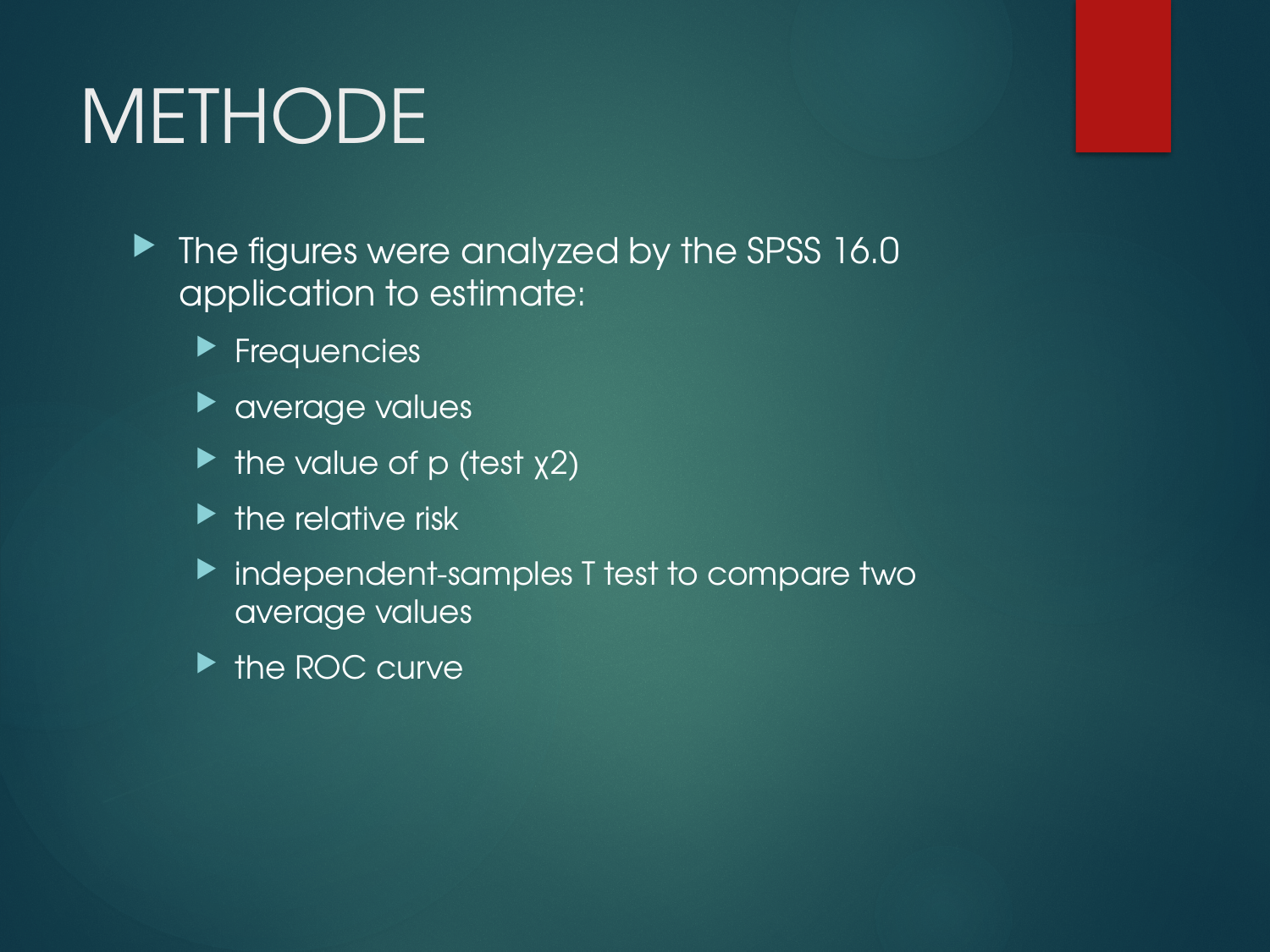

# METHODE
The figures were analyzed by the SPSS 16.0 application to estimate:
Frequencies
average values
the value of p (test χ2)
the relative risk
independent-samples T test to compare two average values
the ROC curve